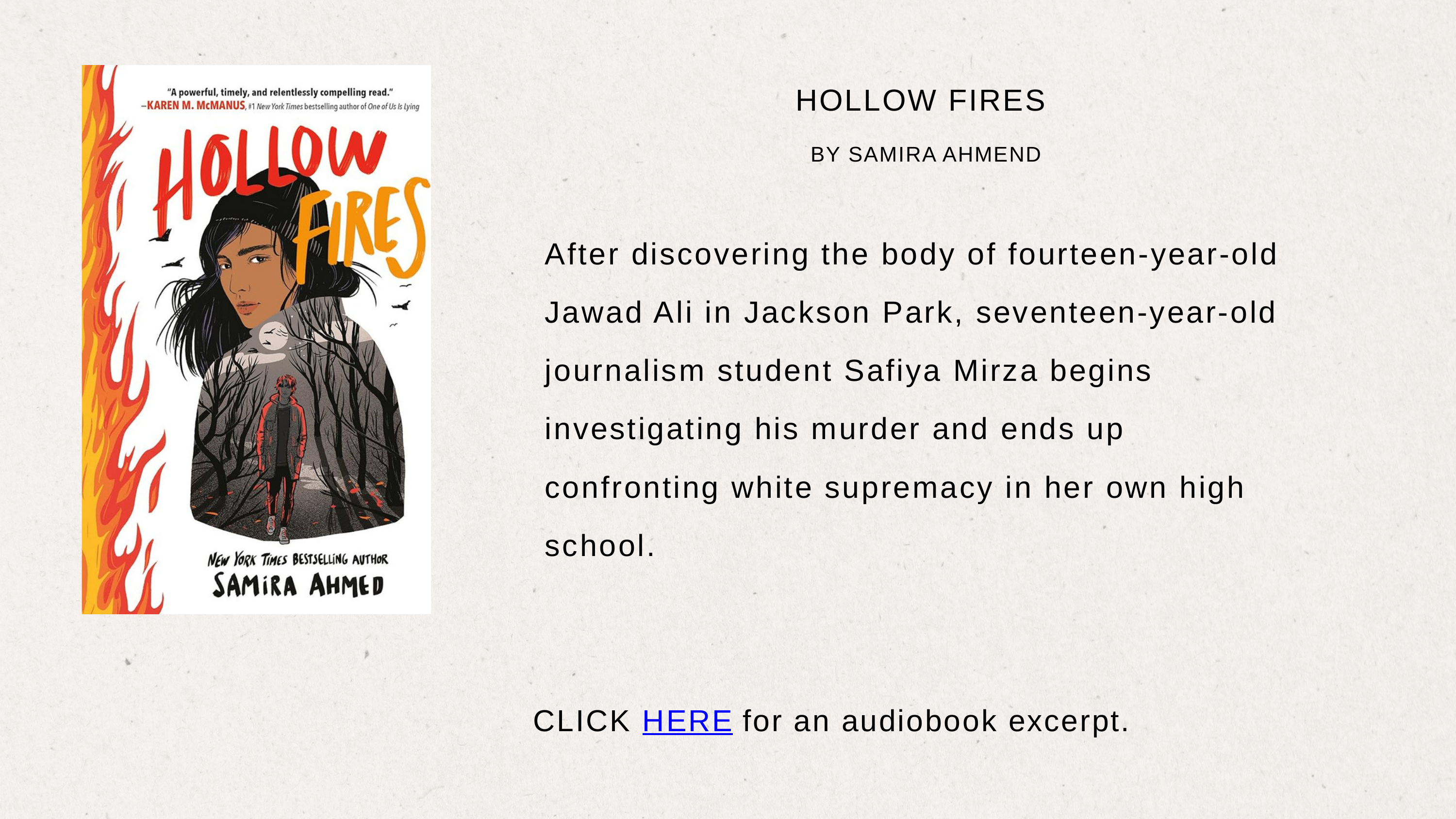

HOLLOW FIRES
BY SAMIRA AHMEND
After discovering the body of fourteen-year-old Jawad Ali in Jackson Park, seventeen-year-old journalism student Safiya Mirza begins investigating his murder and ends up confronting white supremacy in her own high school.

CLICK HERE for an audiobook excerpt.